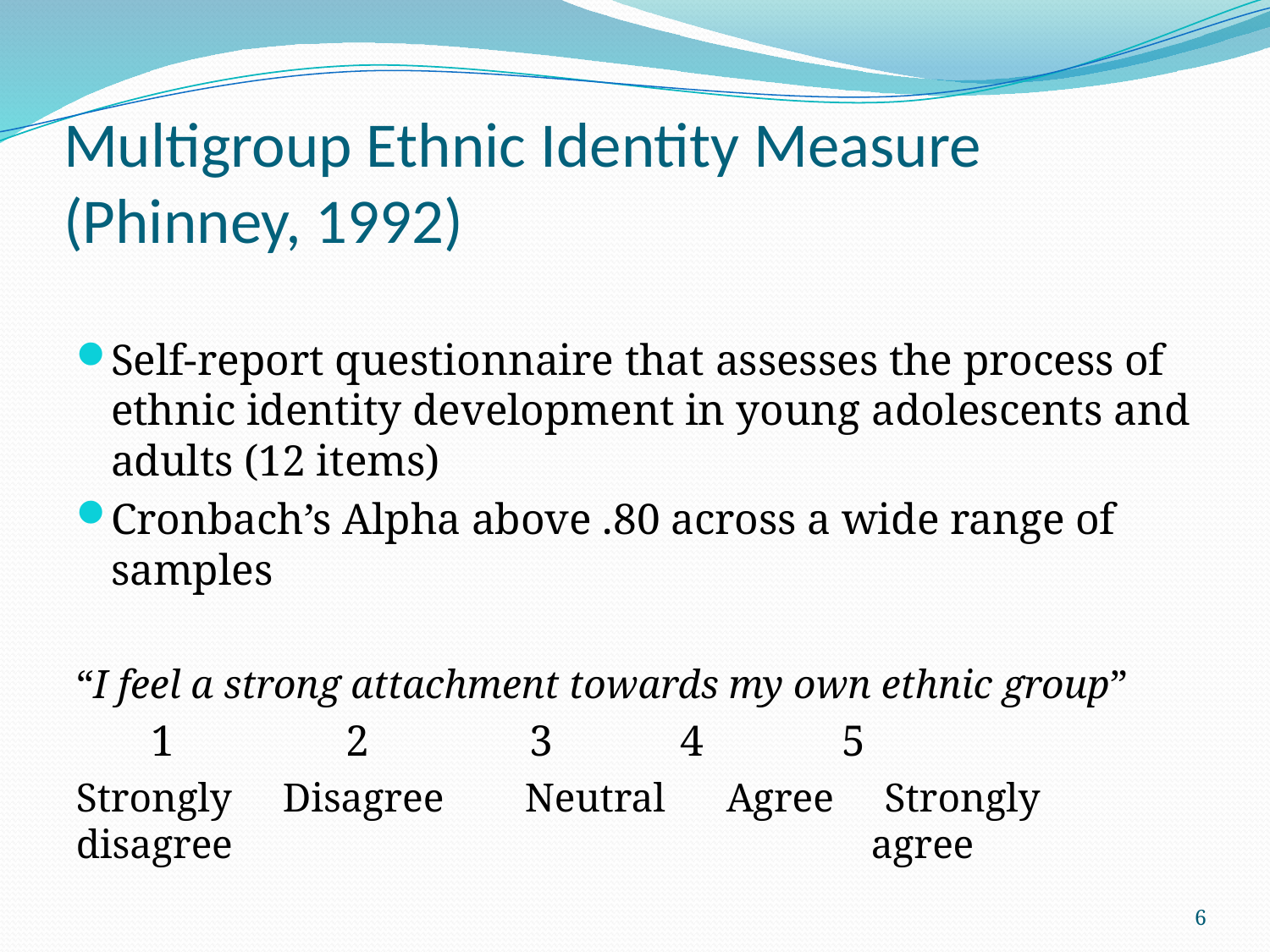

# Multigroup Ethnic Identity Measure (Phinney, 1992)

Self-report questionnaire that assesses the process of ethnic identity development in young adolescents and adults (12 items)
Cronbach’s Alpha above .80 across a wide range of samples

“I feel a strong attachment towards my own ethnic group”
       1		     2		  3	      4		 5
Strongly     Disagree        Neutral      Agree     Strongly disagree                                                               agree

6